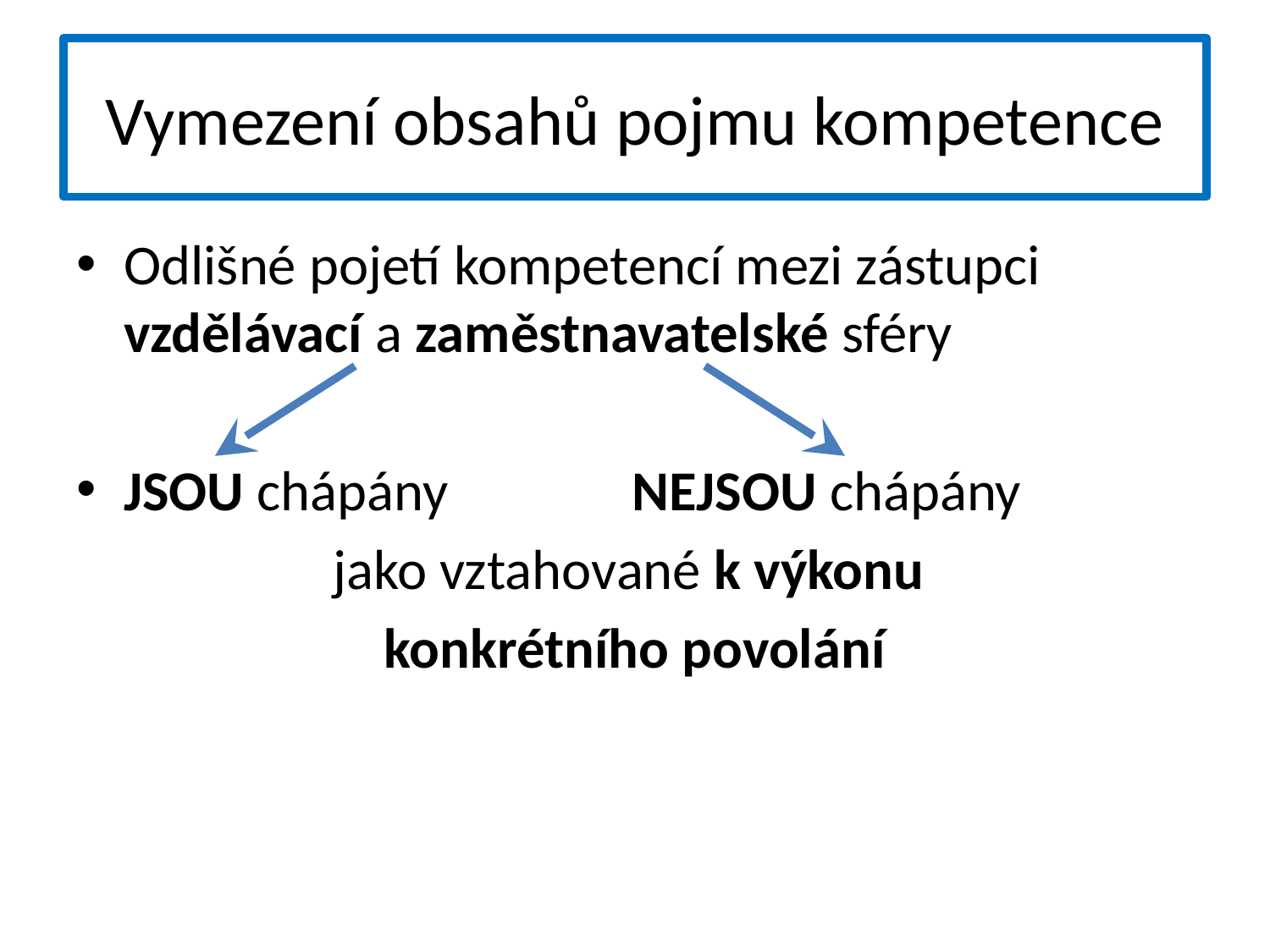

# Vymezení obsahů pojmu kompetence
Odlišné pojetí kompetencí mezi zástupci vzdělávací a zaměstnavatelské sféry

JSOU chápány 		NEJSOU chápány
jako vztahované k výkonu
konkrétního povolání